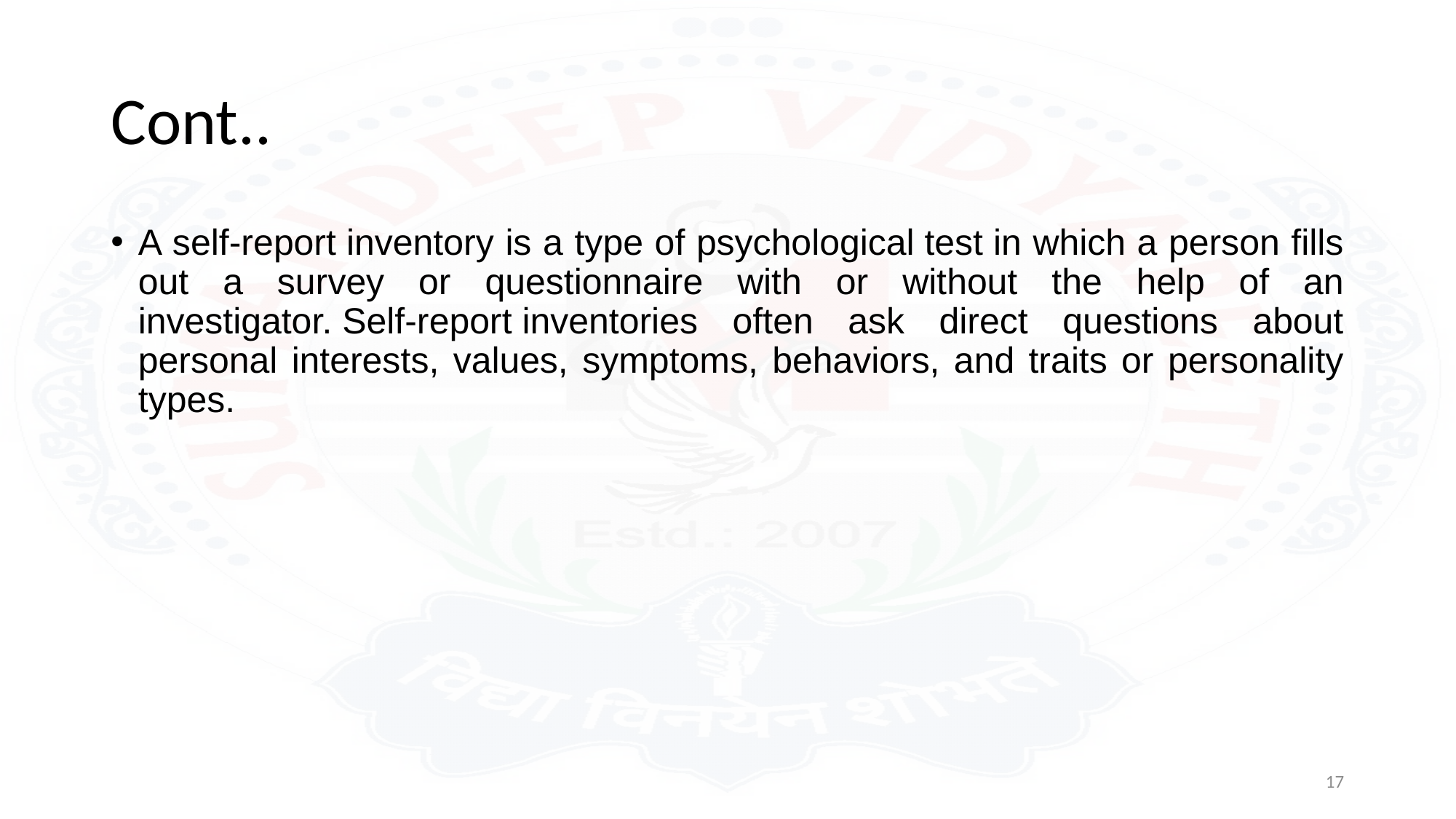

# Cont..
A self-report inventory is a type of psychological test in which a person fills out a survey or questionnaire with or without the help of an investigator. Self-report inventories often ask direct questions about personal interests, values, symptoms, behaviors, and traits or personality types.
17